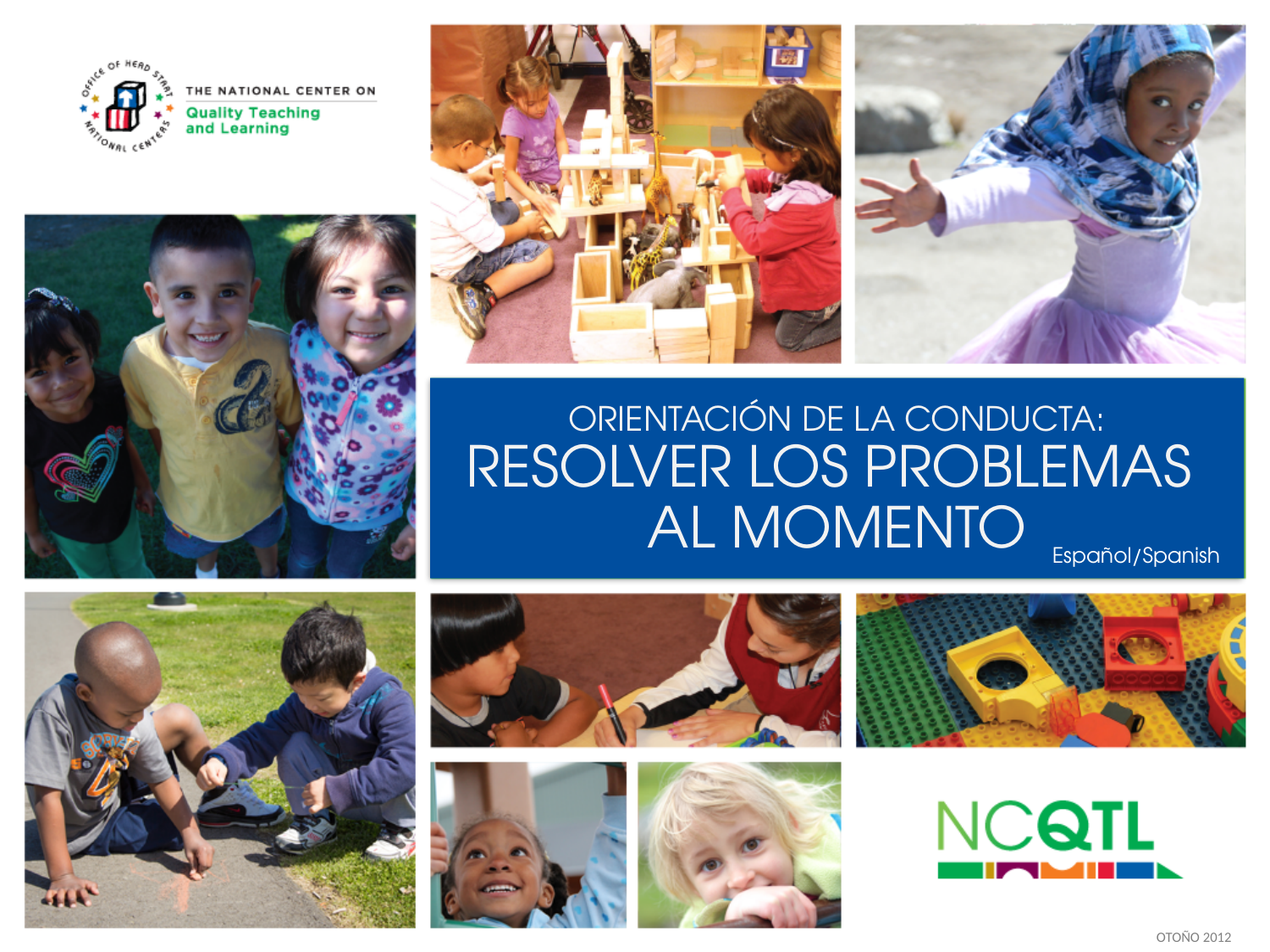

# Orientación de la conducta: Resolver los problemas al momento
Español/Spanish
OTOÑO 2012